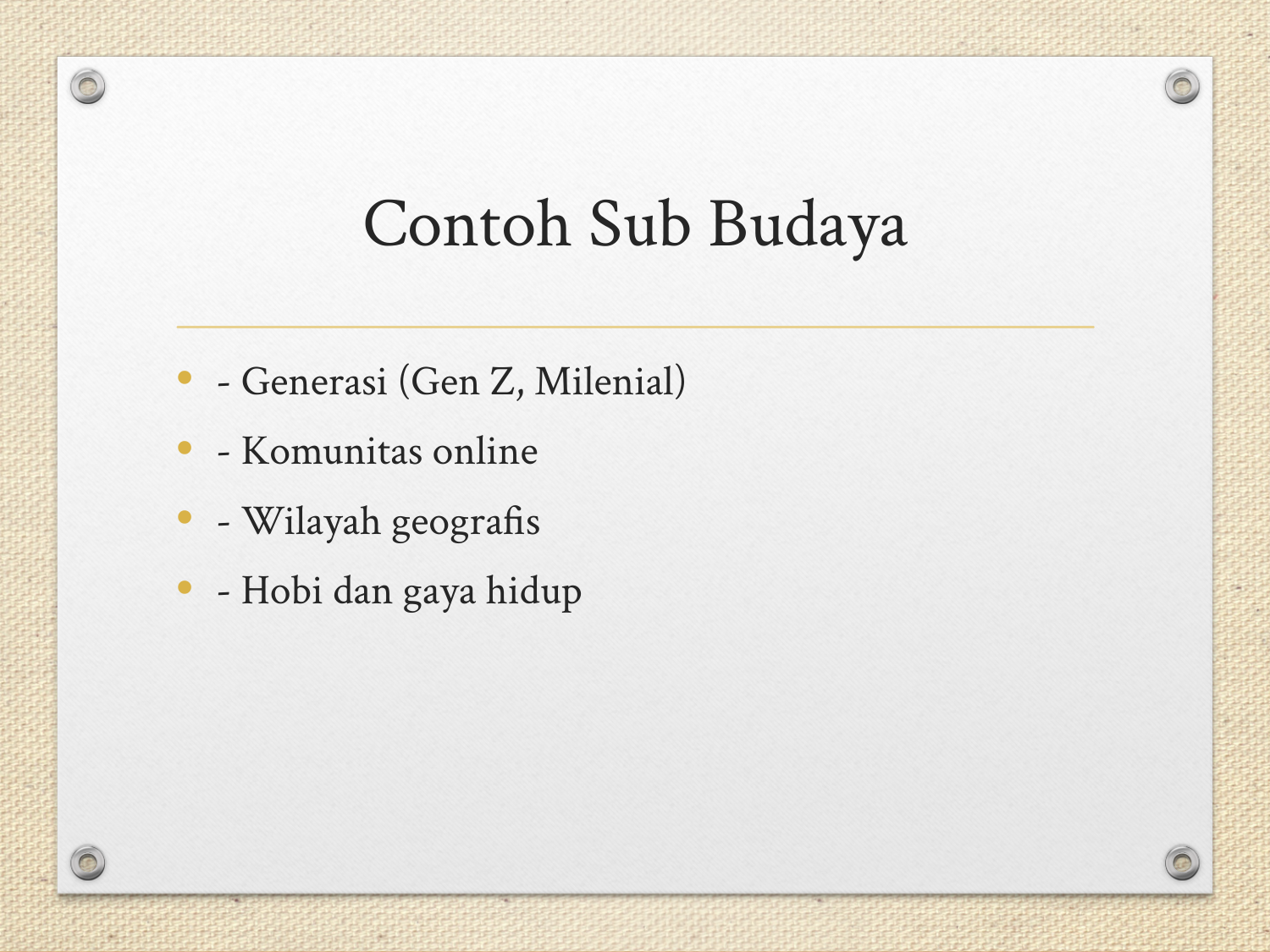

# Contoh Sub Budaya
- Generasi (Gen Z, Milenial)
- Komunitas online
- Wilayah geografis
- Hobi dan gaya hidup